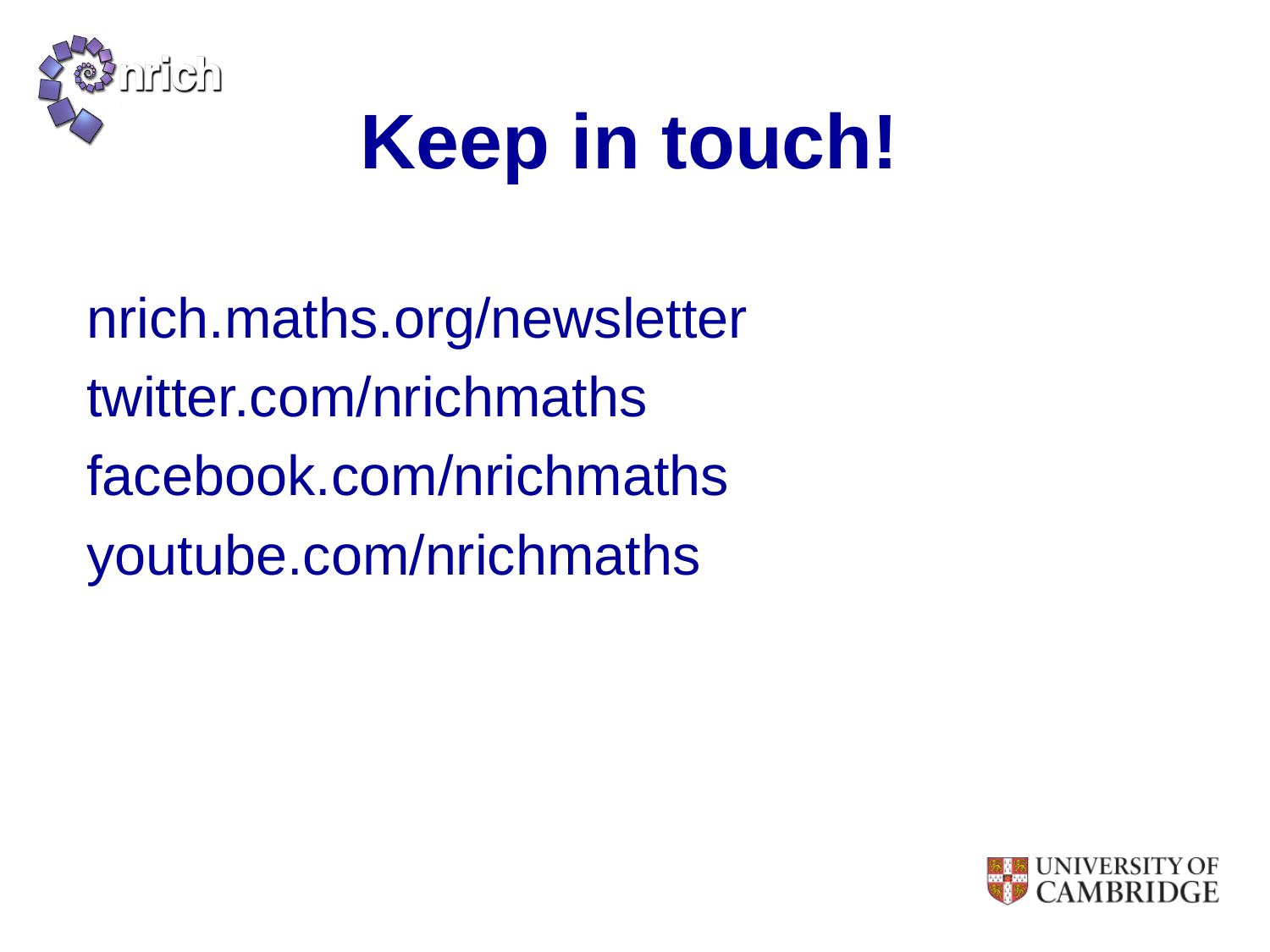

# Keep in touch!
nrich.maths.org/newsletter
twitter.com/nrichmaths
facebook.com/nrichmaths
youtube.com/nrichmaths